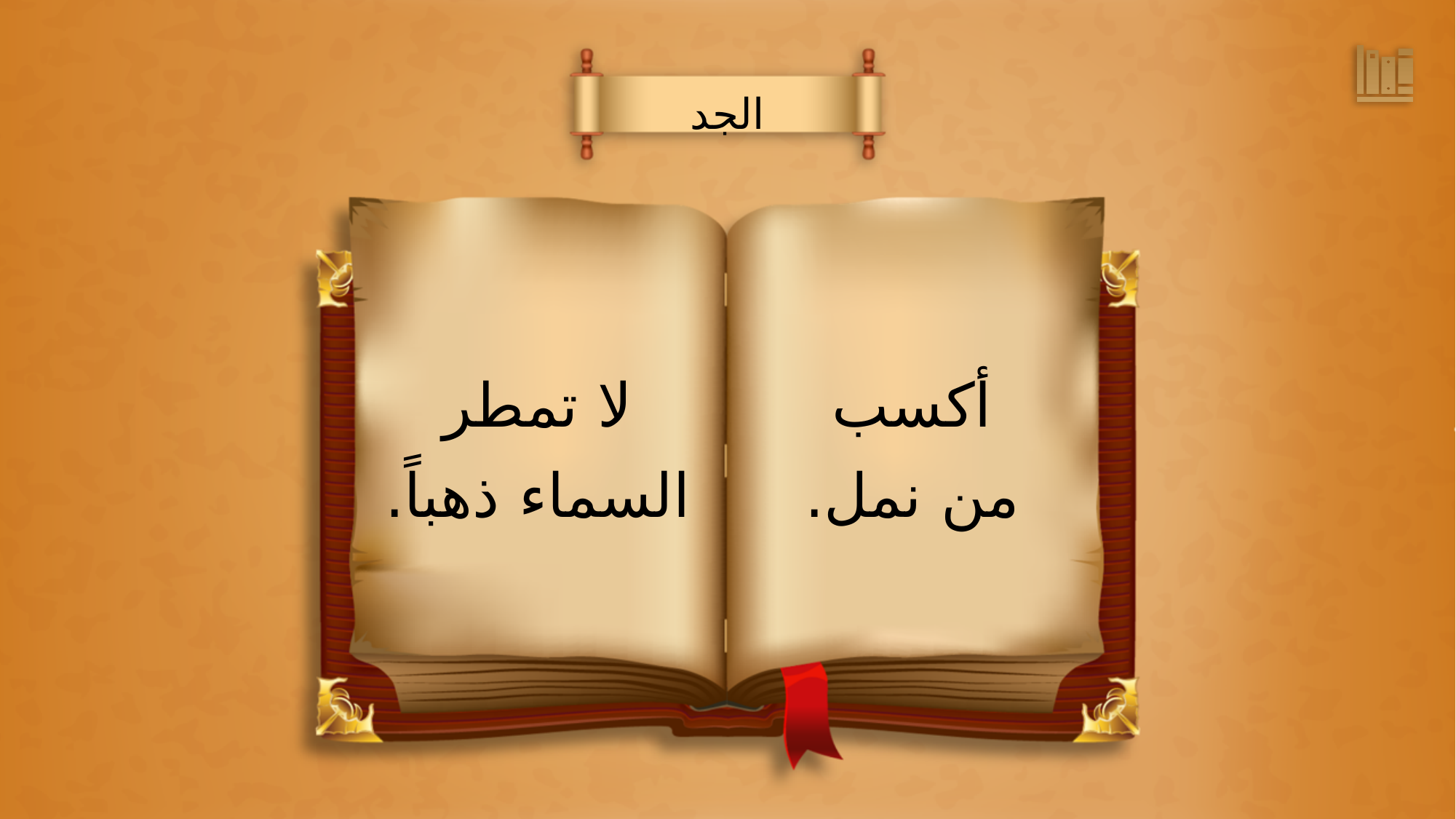

الجد
أكسب
من نمل.
لا تمطر
السماء ذهباً.